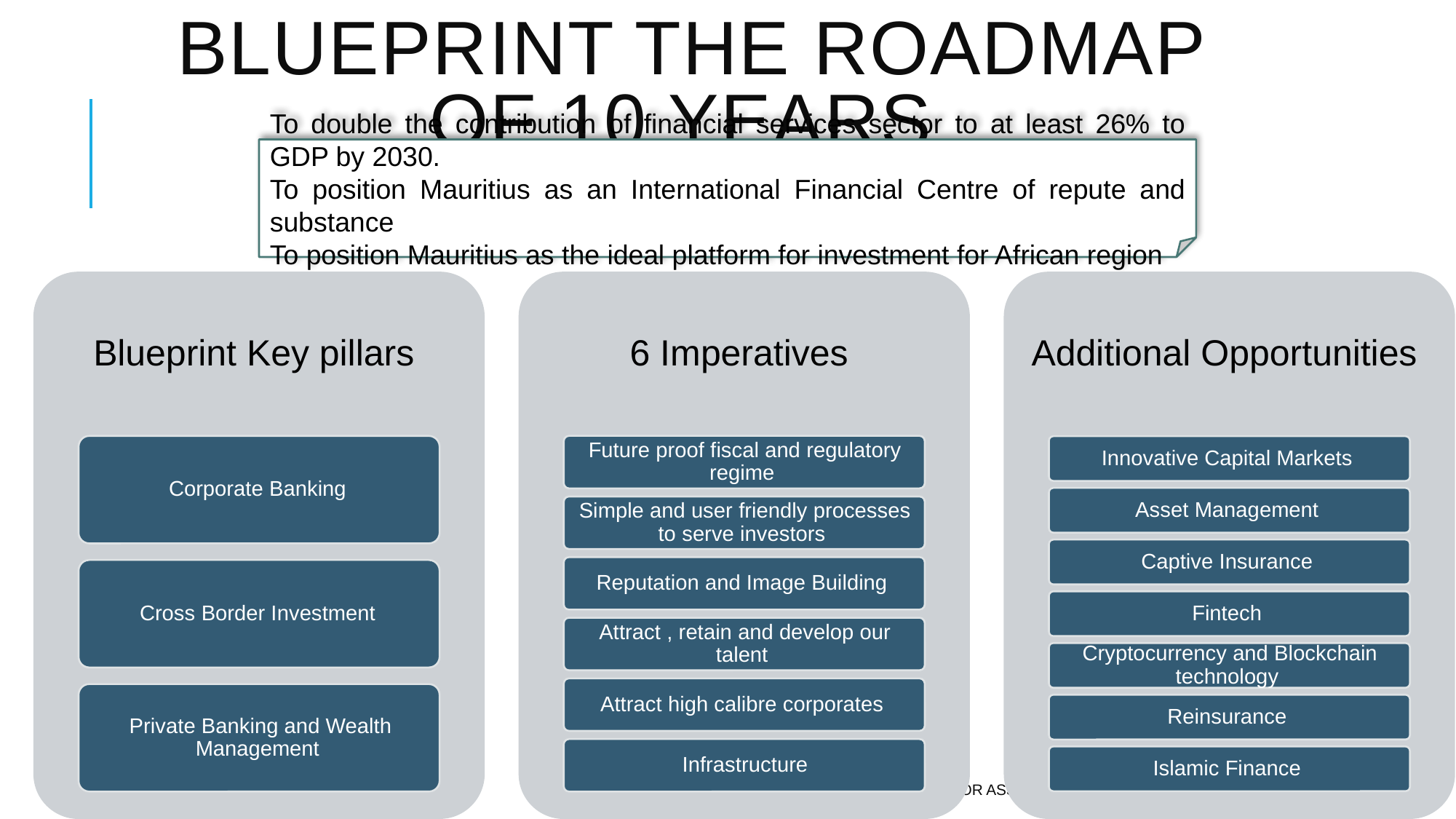

# BLUEPRINT THE ROADMAP OF 10 YEARS
To double the contribution of financial services sector to at least 26% to GDP by 2030.
To position Mauritius as an International Financial Centre of repute and substance
To position Mauritius as the ideal platform for investment for African region
Blueprint Key pillars
Corporate Banking
Cross Border Investment
Private Banking and Wealth Management
6 Imperatives
Future proof fiscal and regulatory regime
Simple and user friendly processes to serve investors
Reputation and Image Building
Attract , retain and develop our talent
Attract high calibre corporates
Infrastructure
Additional Opportunities
Innovative Capital Markets
Asset Management
Captive Insurance
Fintech
Cryptocurrency and Blockchain technology
Reinsurance
Islamic Finance
Presentation for Assises de L'Innovation - 28.04.2022
9